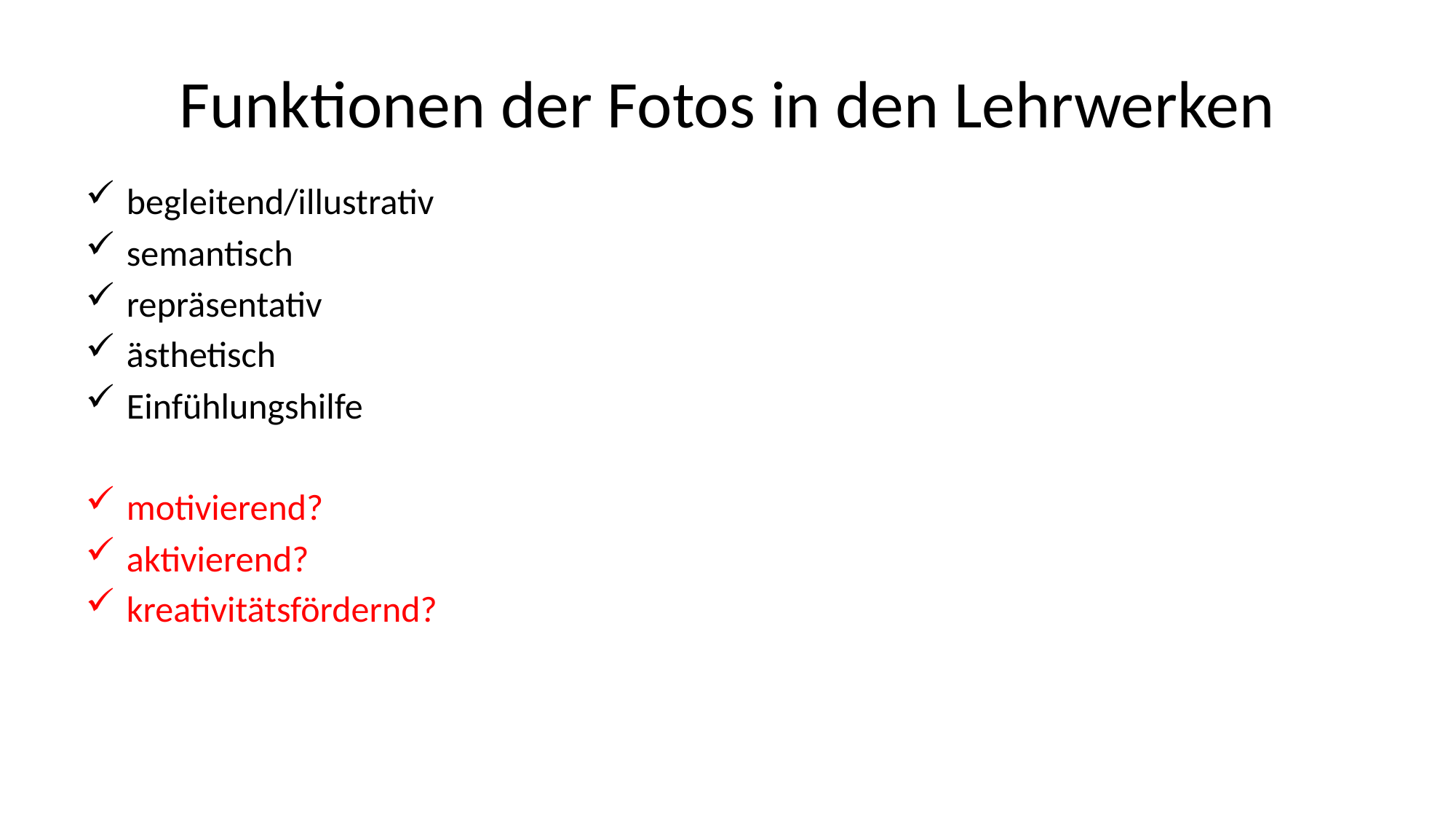

# Funktionen der Fotos in den Lehrwerken
begleitend/illustrativ
semantisch
repräsentativ
ästhetisch
Einfühlungshilfe

motivierend?
aktivierend?
kreativitätsfördernd?